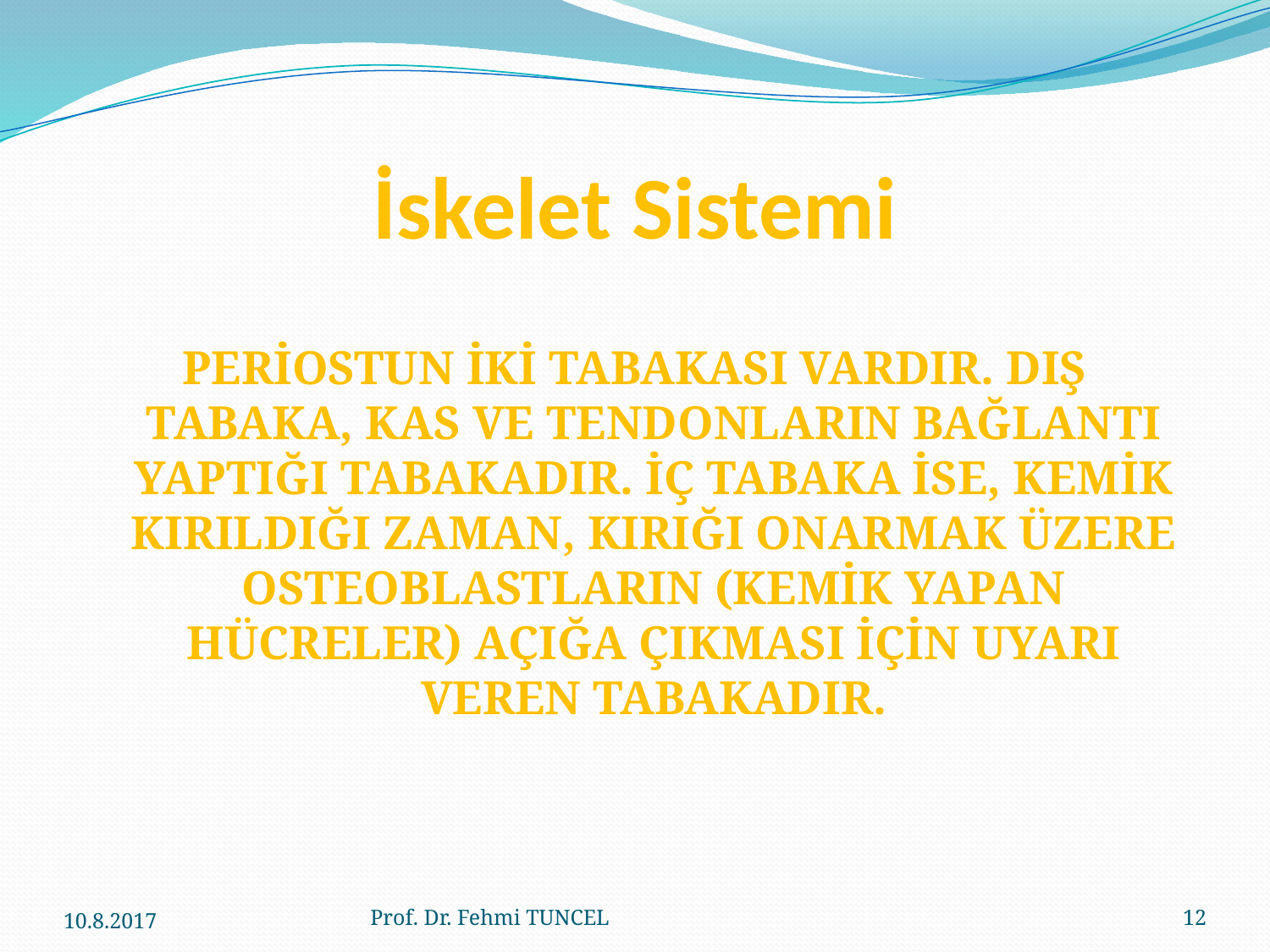

# İskelet Sistemi

PERİOSTUN İKİ TABAKASI VARDIR. DIŞ TABAKA, KAS VE TENDONLARIN BAĞLANTI YAPTIĞI TABAKADIR. İÇ TABAKA İSE, KEMİK KIRILDIĞI ZAMAN, KIRIĞI ONARMAK ÜZERE OSTEOBLASTLARIN (KEMİK YAPAN HÜCRELER) AÇIĞA ÇIKMASI İÇİN UYARI VEREN TABAKADIR.
10.8.2017
Prof. Dr. Fehmi TUNCEL
12